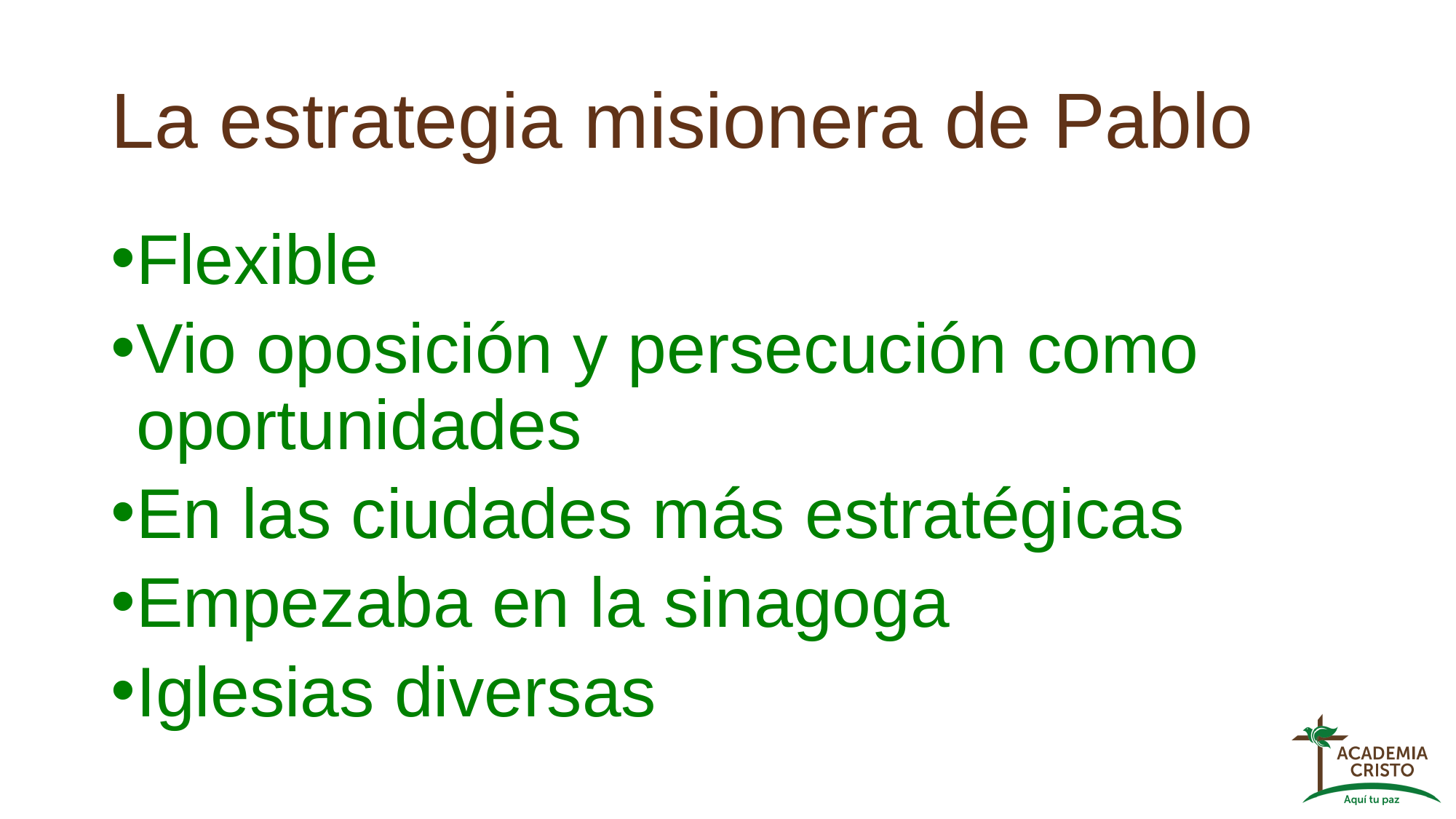

# La estrategia misionera de Pablo
Flexible
Vio oposición y persecución como oportunidades
En las ciudades más estratégicas
Empezaba en la sinagoga
Iglesias diversas